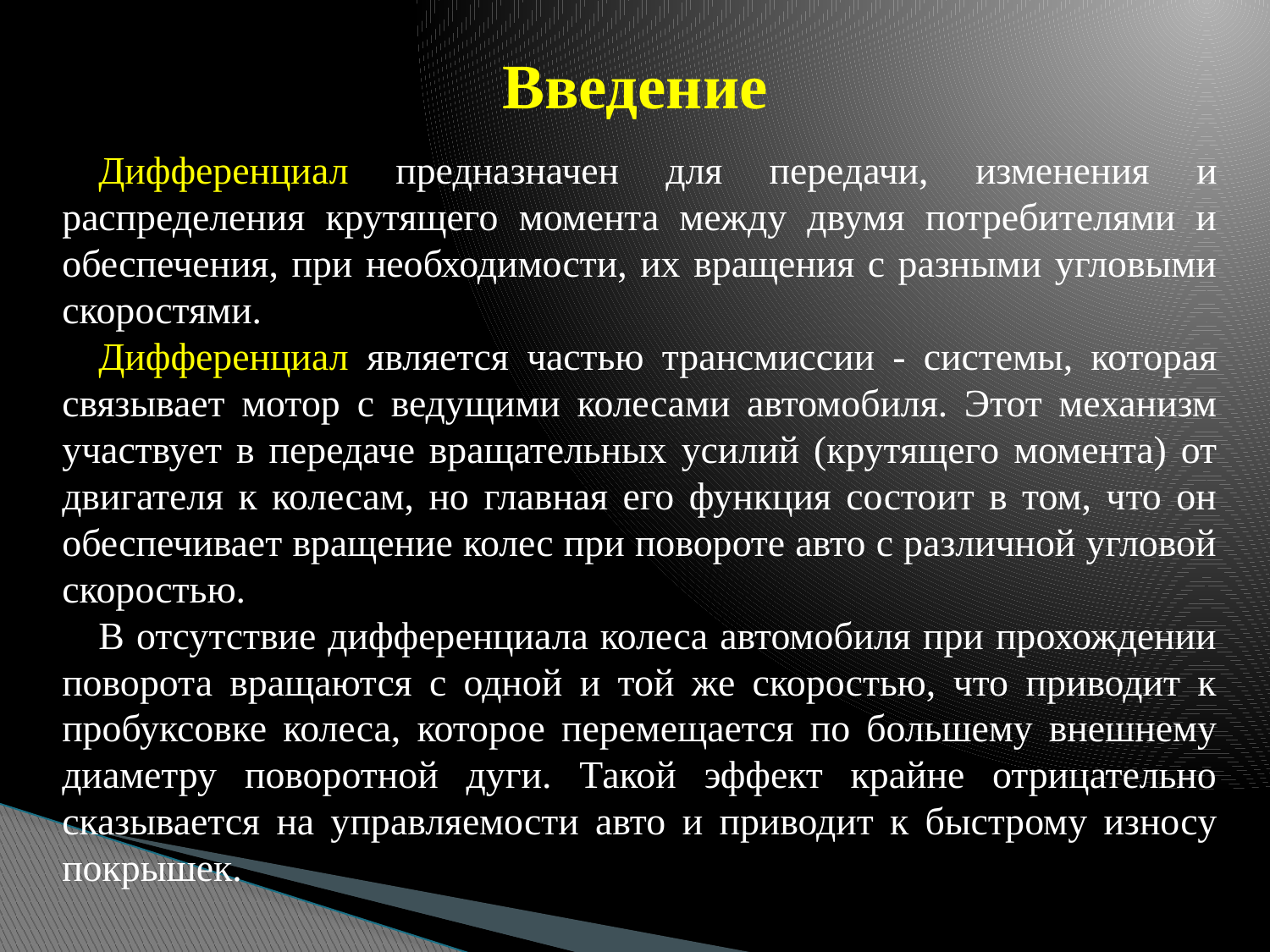

# Введение
Дифференциал предназначен для передачи, изменения и распределения крутящего момента между двумя потребителями и обеспечения, при необходимости, их вращения с разными угловыми скоростями.
Дифференциал является частью трансмиссии - системы, которая связывает мотор с ведущими колесами автомобиля. Этот механизм участвует в передаче вращательных усилий (крутящего момента) от двигателя к колесам, но главная его функция состоит в том, что он обеспечивает вращение колес при повороте авто с различной угловой скоростью.
В отсутствие дифференциала колеса автомобиля при прохождении поворота вращаются с одной и той же скоростью, что приводит к пробуксовке колеса, которое перемещается по большему внешнему диаметру поворотной дуги. Такой эффект крайне отрицательно сказывается на управляемости авто и приводит к быстрому износу покрышек.